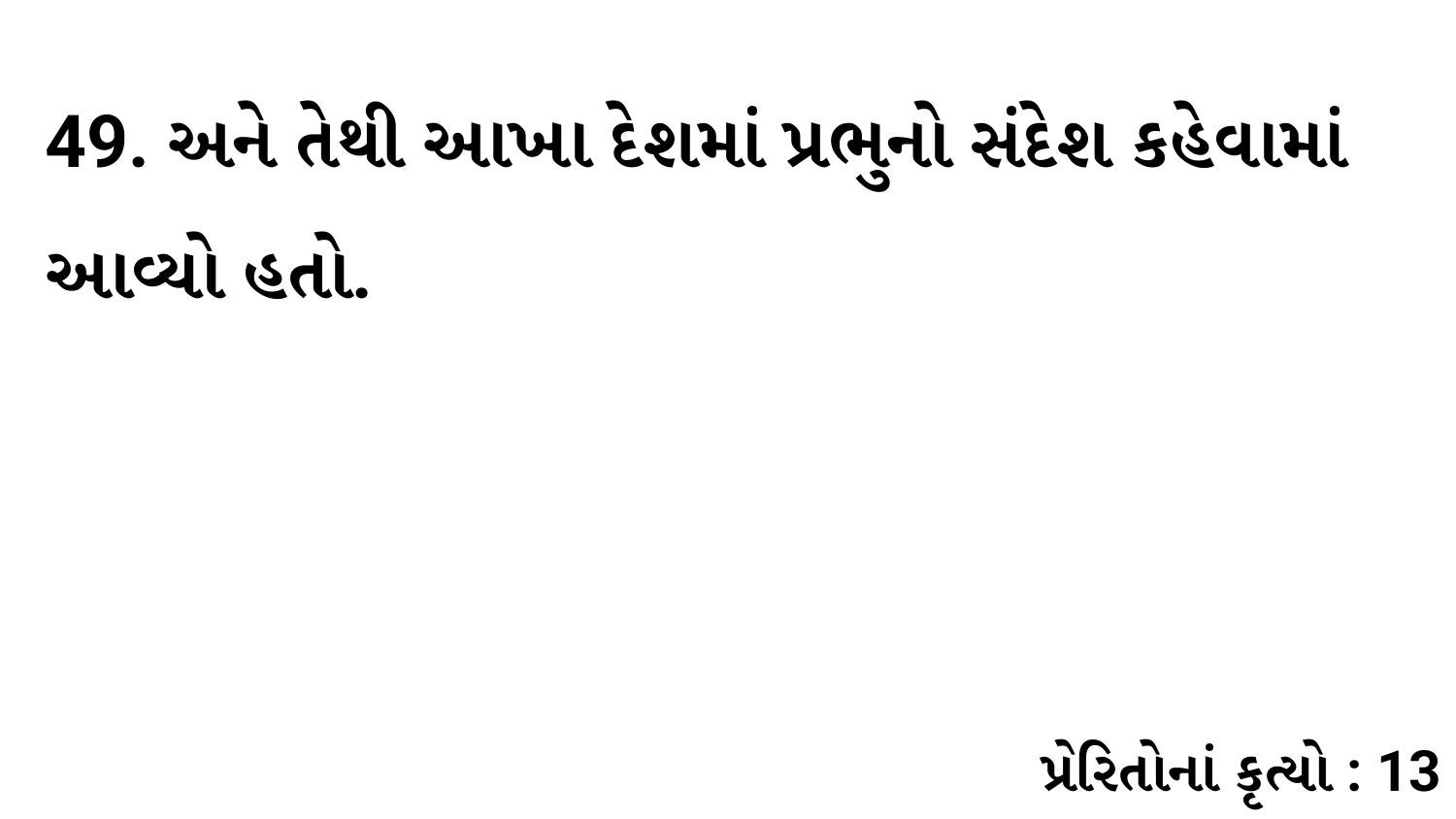

49. અને તેથી આખા દેશમાં પ્રભુનો સંદેશ કહેવામાં આવ્યો હતો.
પ્રેરિતોનાં કૃત્યો : 13